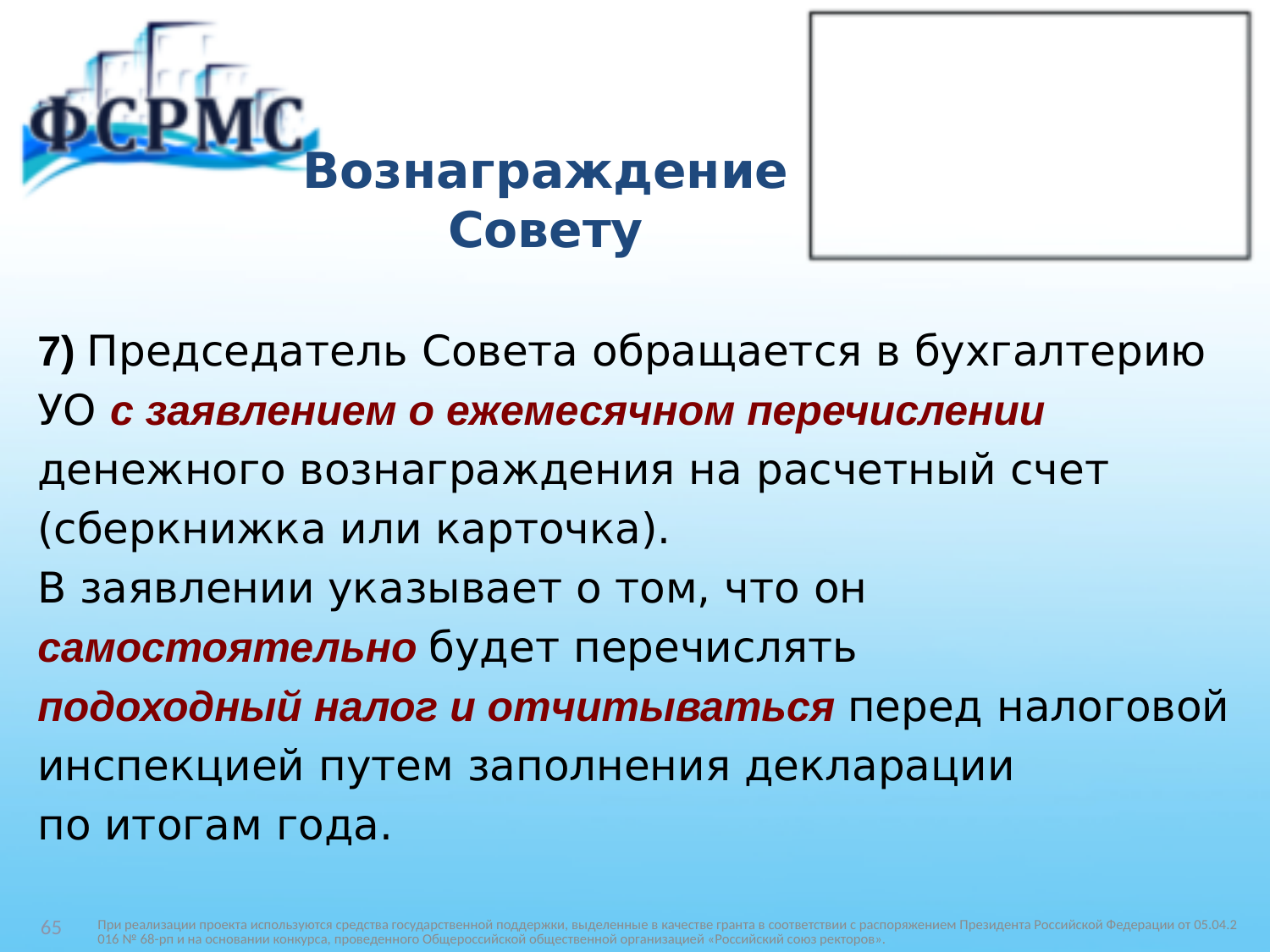

# Вознаграждение Совету
7) Председатель Совета обращается в бухгалтерию
УО с заявлением о ежемесячном перечислении
денежного вознаграждения на расчетный счет
(сберкнижка или карточка).
В заявлении указывает о том, что он
самостоятельно будет перечислять
подоходный налог и отчитываться перед налоговой
инспекцией путем заполнения декларации
по итогам года.

При реализации проекта используются средства государственной поддержки, выделенные в качестве гранта в соответствии c распоряжением Президента Российской Федерации от 05.04.2016 № 68-рп и на основании конкурса, проведенного Общероссийской общественной организацией «Российский союз ректоров».
65